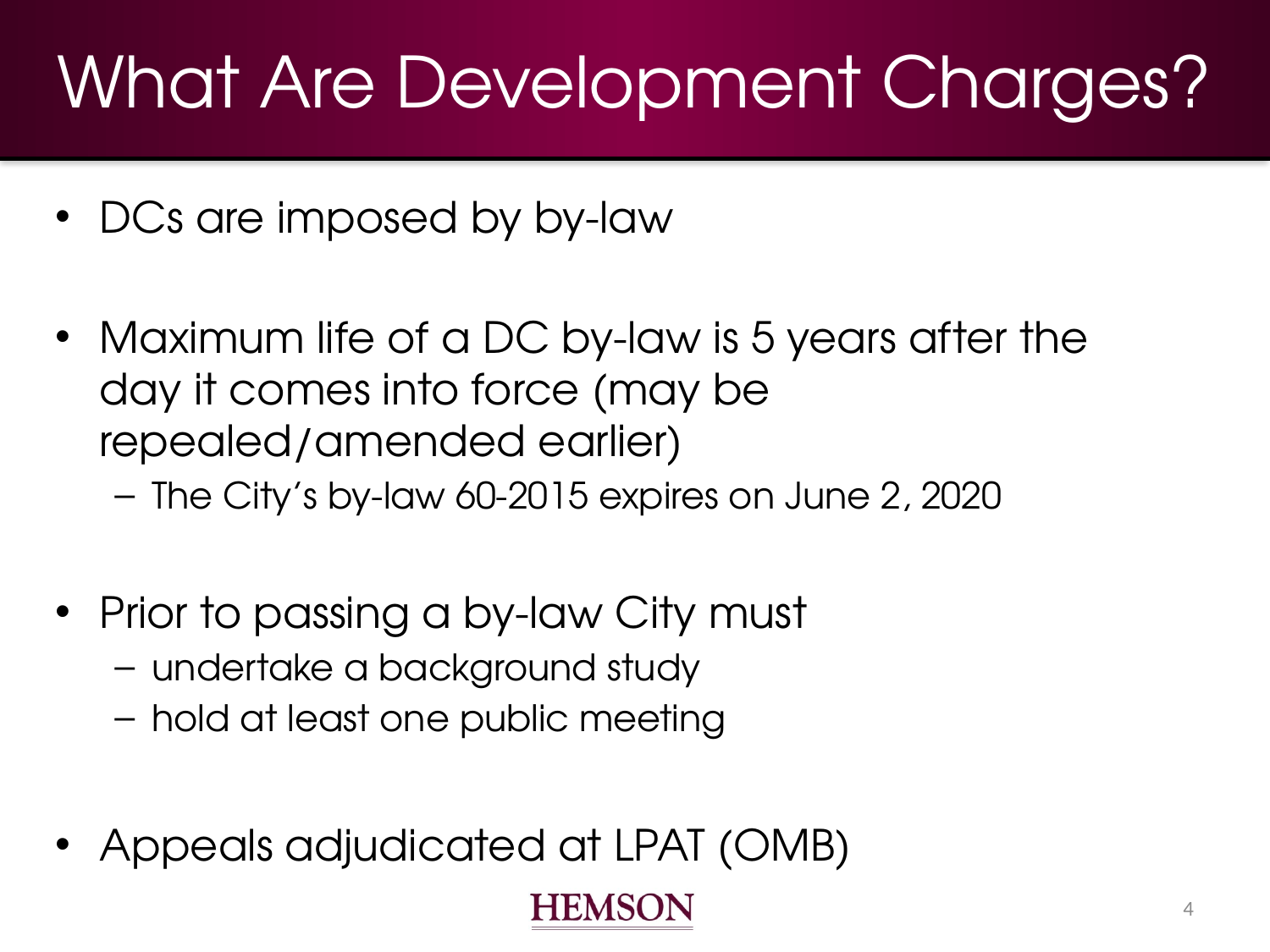

# What Are Development Charges?
DCs are imposed by by-law

Maximum life of a DC by-law is 5 years after the day it comes into force (may be repealed/amended earlier)
The City’s by-law 60-2015 expires on June 2, 2020

Prior to passing a by-law City must
undertake a background study
hold at least one public meeting

Appeals adjudicated at LPAT (OMB)
4